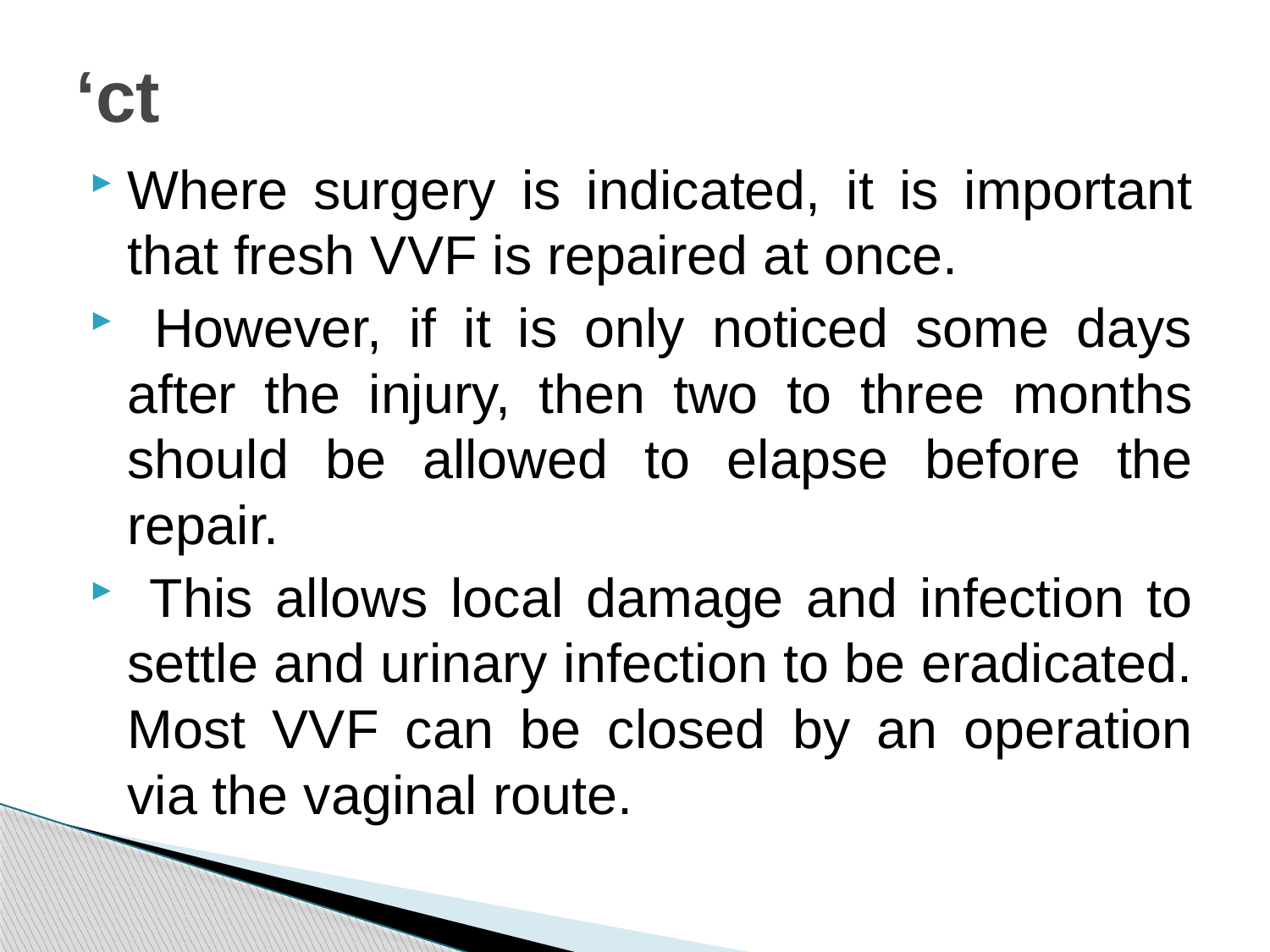

# ‘ct
Where surgery is indicated, it is important that fresh VVF is repaired at once.
 However, if it is only noticed some days after the injury, then two to three months should be allowed to elapse before the repair.
 This allows local damage and infection to settle and urinary infection to be eradicated. Most VVF can be closed by an operation via the vaginal route.

213